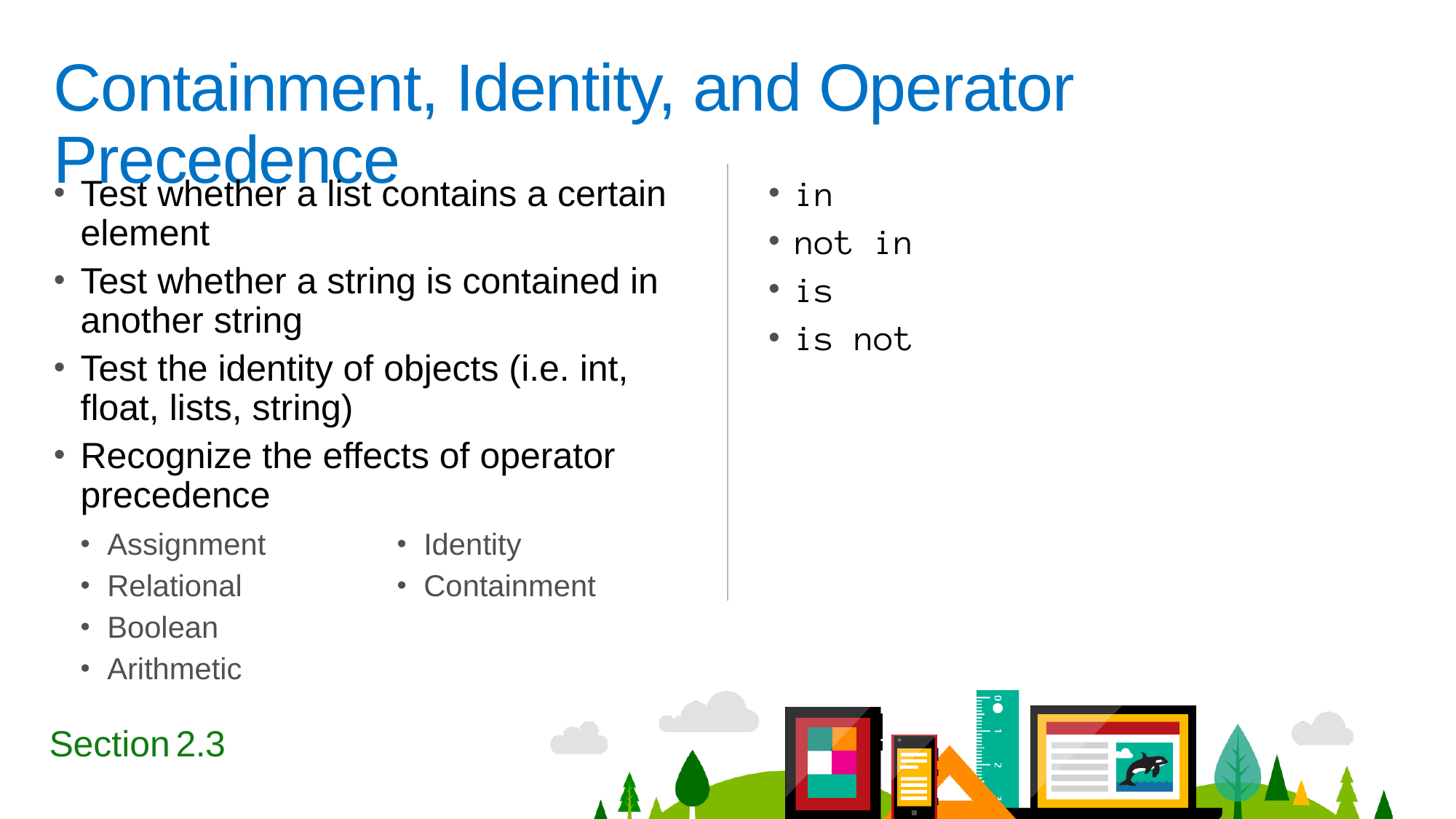

# Containment, Identity, and Operator Precedence
Test whether a list contains a certain element
Test whether a string is contained in another string
Test the identity of objects (i.e. int, float, lists, string)
Recognize the effects of operator precedence
in
not in
is
is not
Assignment
Relational
Boolean
Arithmetic
Identity
Containment
2.3